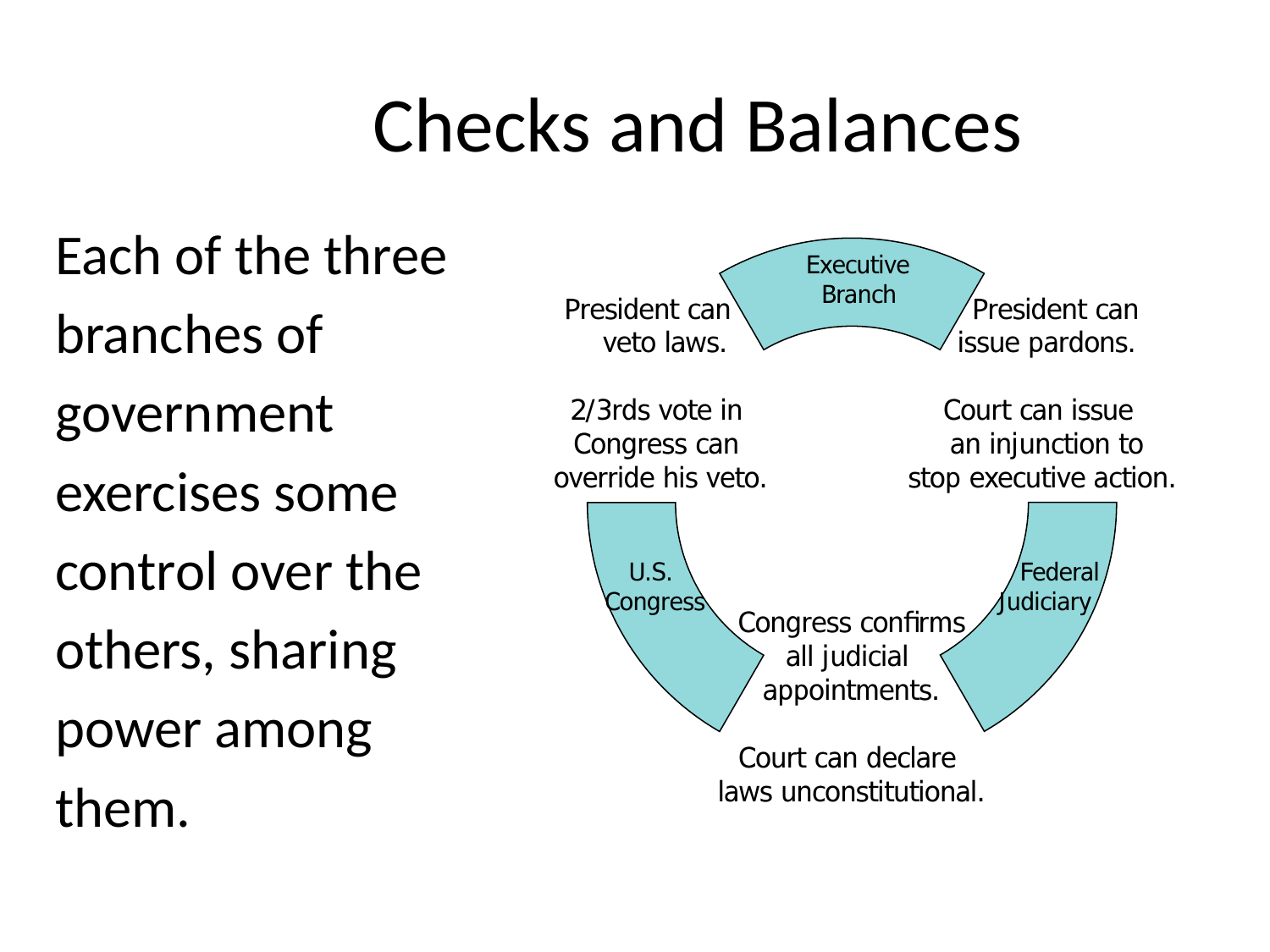

# Checks and Balances

President can
 veto laws.

2/3rds vote in
Congress can
override his veto.

   President can
 issue pardons.

Court can issue
 an injunction to
stop executive action.

Congress confirms
all judicial
appointments.

Court can declare
laws unconstitutional.

Each of the three
branches of
government
exercises some
control over the
others, sharing
power among
them.
Executive
  Branch
   U.S.
Congress
   Federal
Judiciary